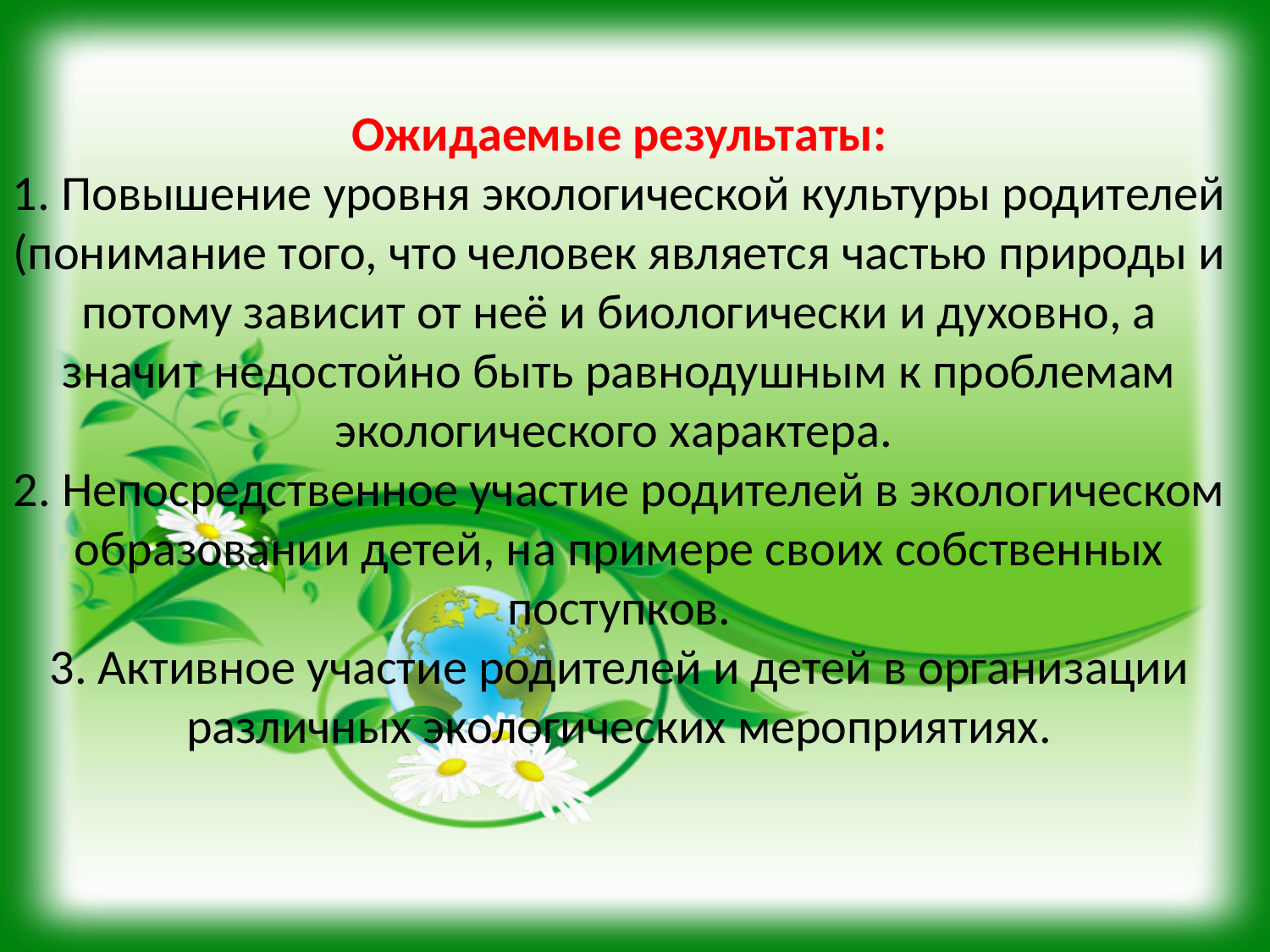

# Ожидаемые результаты: 1. Повышение уровня экологической культуры родителей (понимание того, что человек является частью природы и потому зависит от неё и биологически и духовно, а значит недостойно быть равнодушным к проблемам экологического характера. 2. Непосредственное участие родителей в экологическом образовании детей, на примере своих собственных поступков. 3. Активное участие родителей и детей в организации различных экологических мероприятиях.